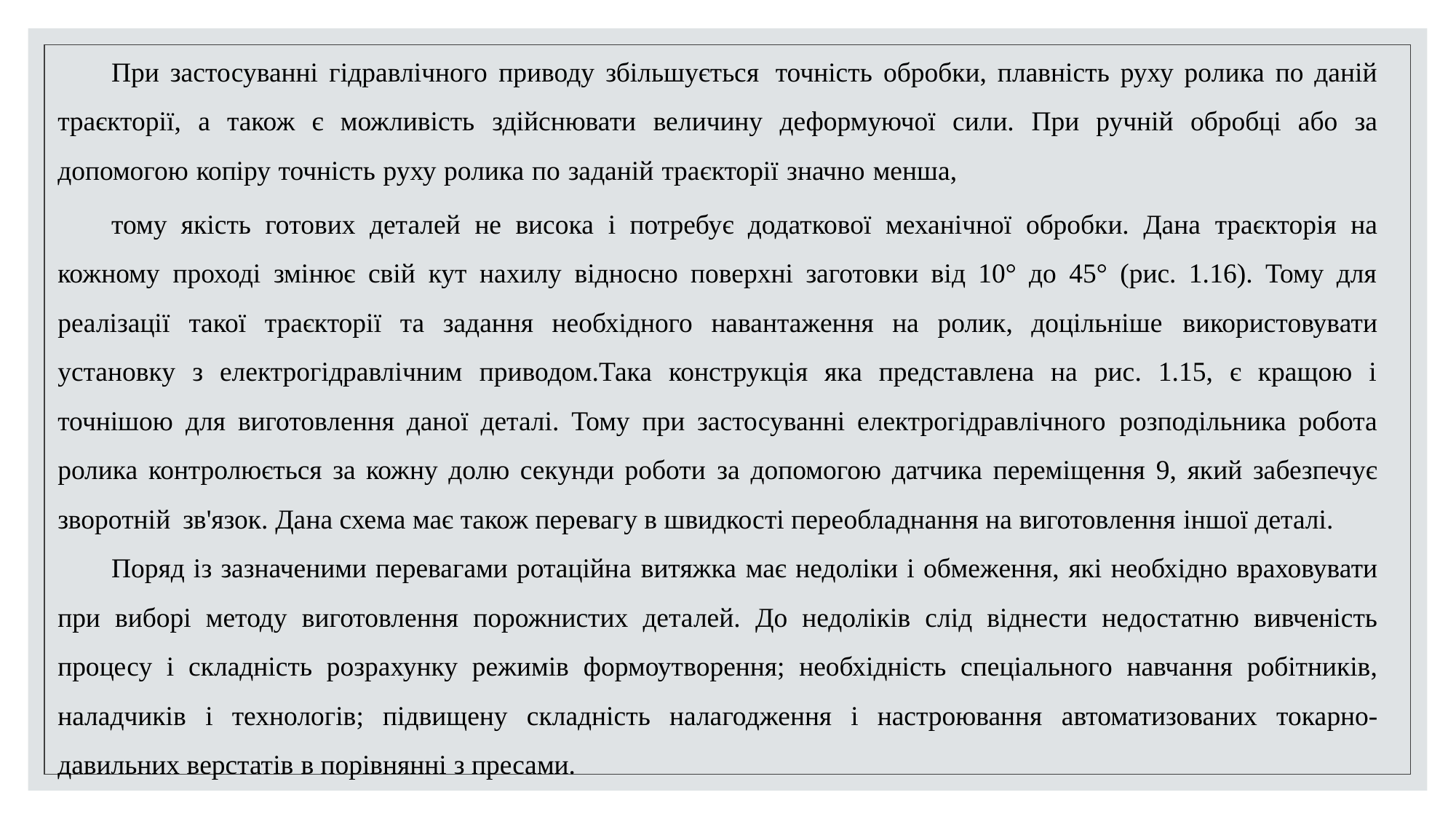

При застосуванні гідравлічного приводу збільшується точність обробки, плавність руху ролика по даній траєкторії, а також є можливість здійснювати величину деформуючої сили. При ручній обробці або за допомогою копіру точність руху ролика по заданій траєкторії значно менша,
тому якість готових деталей не висока і потребує додаткової механічної обробки. Дана траєкторія на кожному проході змінює свій кут нахилу відносно поверхні заготовки від 10° до 45° (рис. 1.16). Тому для реалізації такої траєкторії та задання необхідного навантаження на ролик, доцільніше використовувати установку з електрогідравлічним приводом.Така конструкція яка представлена на рис. 1.15, є кращою і точнішою для виготовлення даної деталі. Тому при застосуванні електрогідравлічного розподільника робота ролика контролюється за кожну долю секунди роботи за допомогою датчика переміщення 9, який забезпечує зворотній зв'язок. Дана схема має також перевагу в швидкості переобладнання на виготовлення іншої деталі.
Поряд із зазначеними перевагами ротаційна витяжка має недоліки і обмеження, які необхідно враховувати при виборі методу виготовлення порожнистих деталей. До недоліків слід віднести недостатню вивченість процесу і складність розрахунку режимів формоутворення; необхідність спеціального навчання робітників, наладчиків і технологів; підвищену складність налагодження і настроювання автоматизованих токарно- давильних верстатів в порівнянні з пресами.